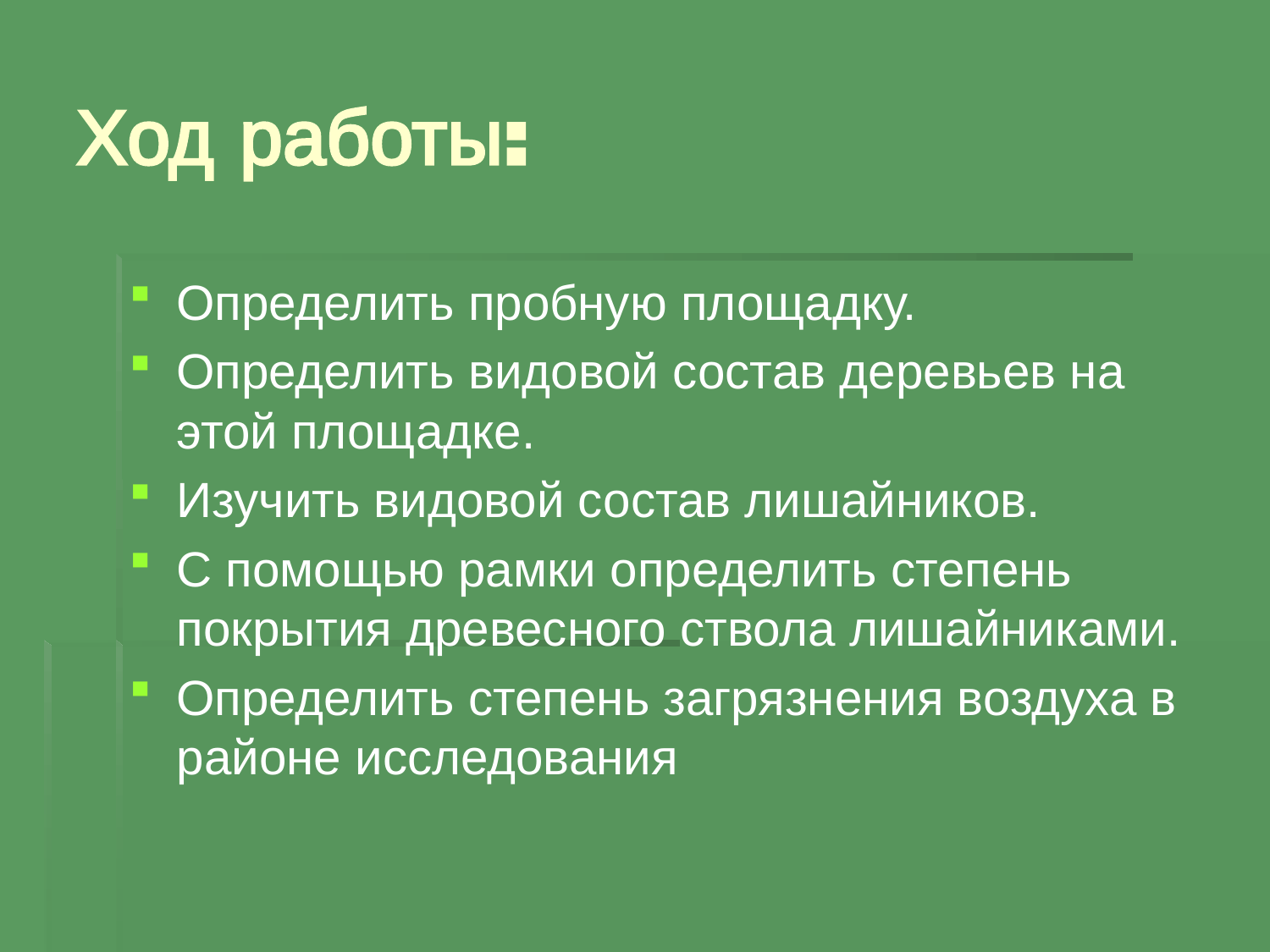

# Ход работы:
Определить пробную площадку.
Определить видовой состав деревьев на этой площадке.
Изучить видовой состав лишайников.
С помощью рамки определить степень покрытия древесного ствола лишайниками.
Определить степень загрязнения воздуха в районе исследования